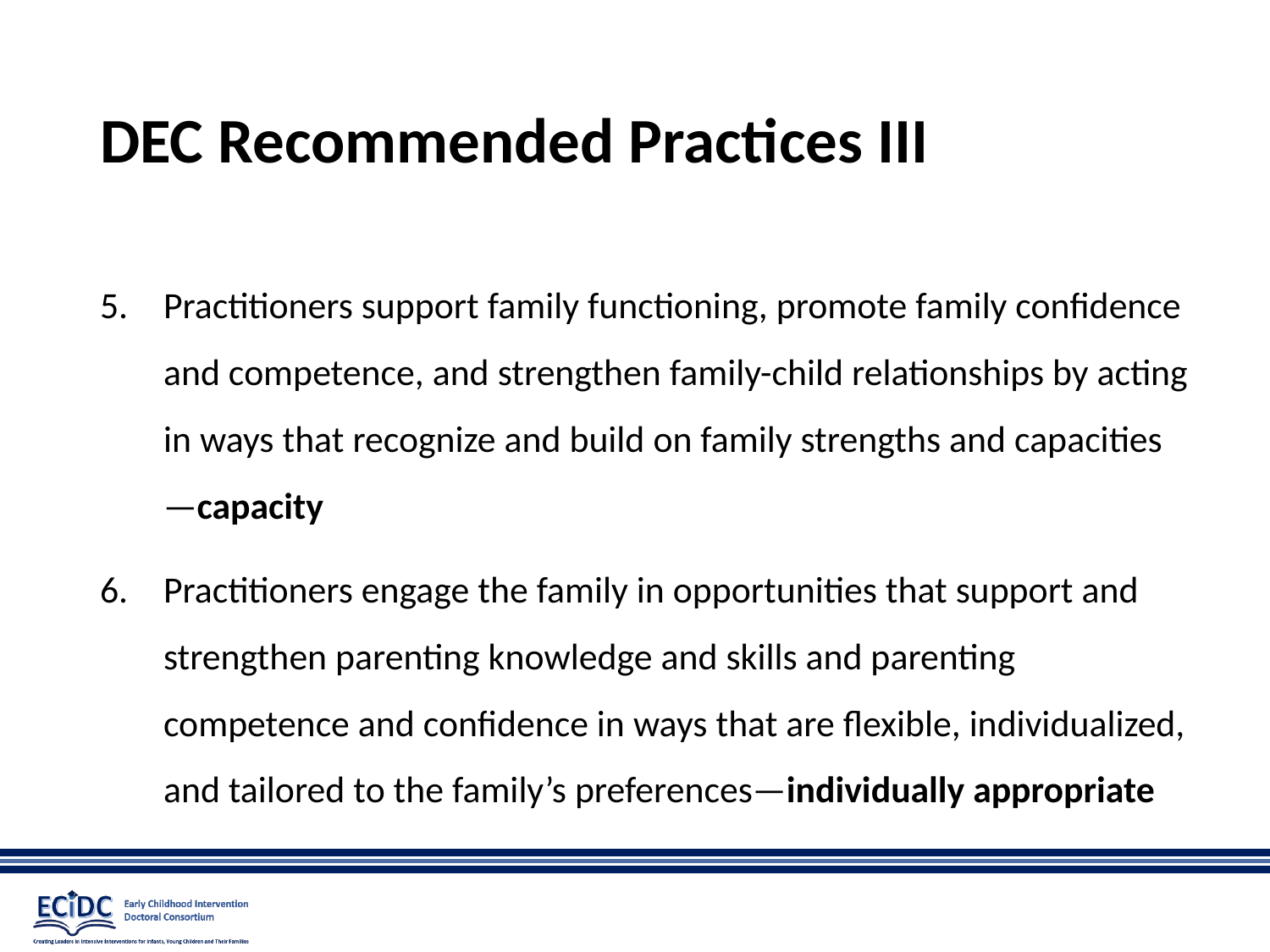

# DEC Recommended Practices III
Practitioners support family functioning, promote family confidence and competence, and strengthen family-child relationships by acting in ways that recognize and build on family strengths and capacities—capacity
Practitioners engage the family in opportunities that support and strengthen parenting knowledge and skills and parenting competence and confidence in ways that are flexible, individualized, and tailored to the family’s preferences—individually appropriate